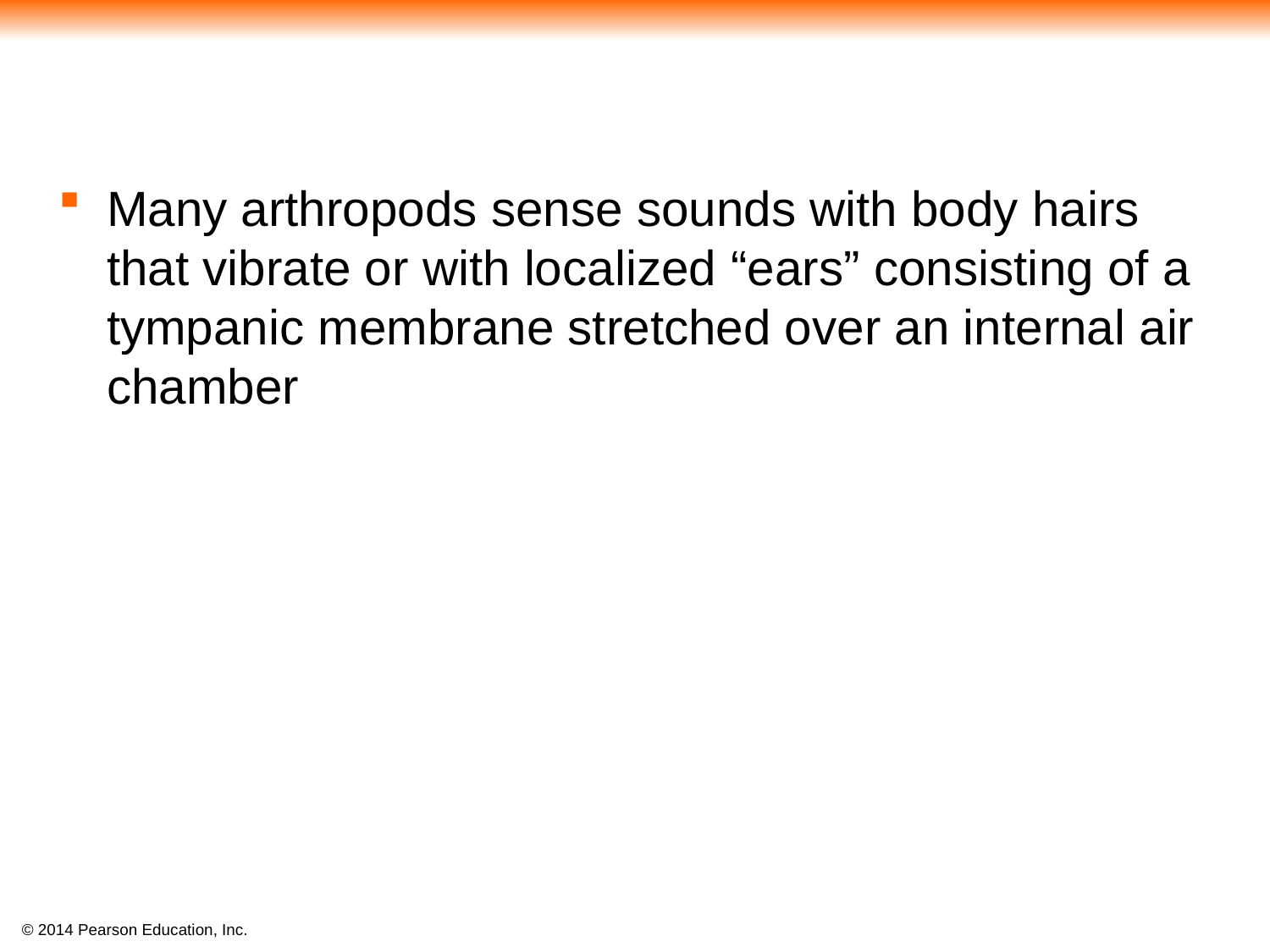

Many arthropods sense sounds with body hairs that vibrate or with localized “ears” consisting of a tympanic membrane stretched over an internal air chamber